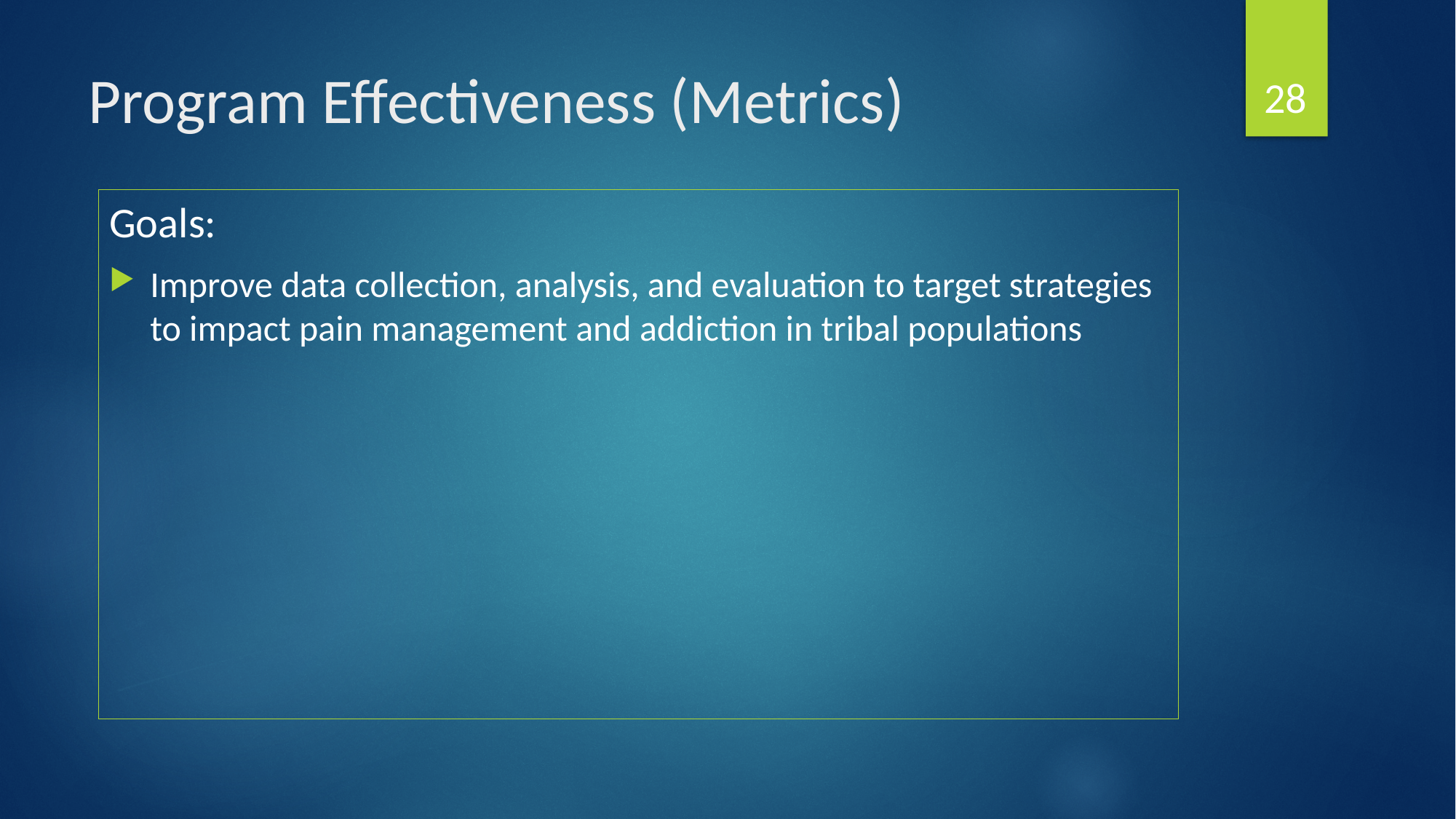

28
# Program Effectiveness (Metrics)
Goals:
Improve data collection, analysis, and evaluation to target strategies to impact pain management and addiction in tribal populations